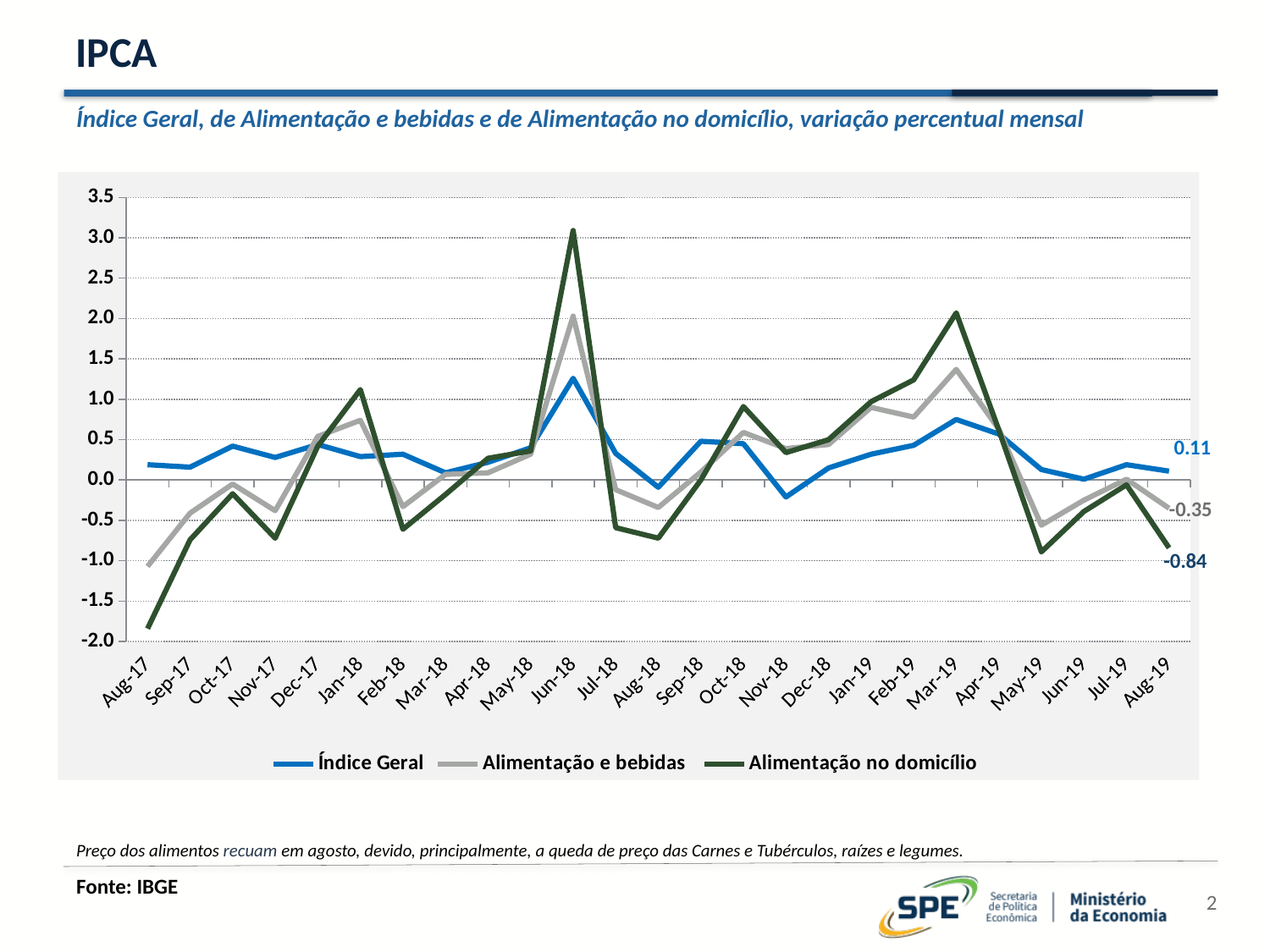

# IPCA

Índice Geral, de Alimentação e bebidas e de Alimentação no domicílio, variação percentual mensal

### Chart

| Category | Índice Geral | Alimentação e bebidas  | Alimentação no domicílio  |
|---|---|---|---|
| 42948 | 0.19 | -1.07 | -1.84 |
| 42979 | 0.16 | -0.41 | -0.74 |
| 43009 | 0.42 | -0.05 | -0.17 |
| 43040 | 0.28 | -0.38 | -0.72 |
| 43070 | 0.44 | 0.54 | 0.42 |
| 43101 | 0.29 | 0.74 | 1.12 |
| 43132 | 0.32 | -0.33 | -0.61 |
| 43160 | 0.09 | 0.07 | -0.18 |
| 43191 | 0.22 | 0.09 | 0.27 |
| 43221 | 0.4 | 0.32 | 0.36 |
| 43252 | 1.26 | 2.03 | 3.09 |
| 43282 | 0.33 | -0.12 | -0.59 |
| 43313 | -0.09 | -0.34 | -0.72 |
| 43344 | 0.48 | 0.1 | 0.0 |
| 43374 | 0.45 | 0.59 | 0.91 |
| 43405 | -0.21 | 0.39 | 0.34 |
| 43435 | 0.15 | 0.44 | 0.5 |
| 43466 | 0.32 | 0.9 | 0.97 |
| 43497 | 0.43 | 0.78 | 1.24 |
| 43525 | 0.75 | 1.37 | 2.07 |
| 43556 | 0.57 | 0.63 | 0.62 |
| 43586 | 0.13 | -0.56 | -0.89 |
| 43617 | 0.01 | -0.25 | -0.39 |
| 43647 | 0.19 | 0.01 | -0.06 |
| 43678 | 0.11 | -0.35 | -0.84 |
Preço dos alimentos recuam em agosto, devido, principalmente, a queda de preço das Carnes e Tubérculos, raízes e legumes.
Fonte: IBGE